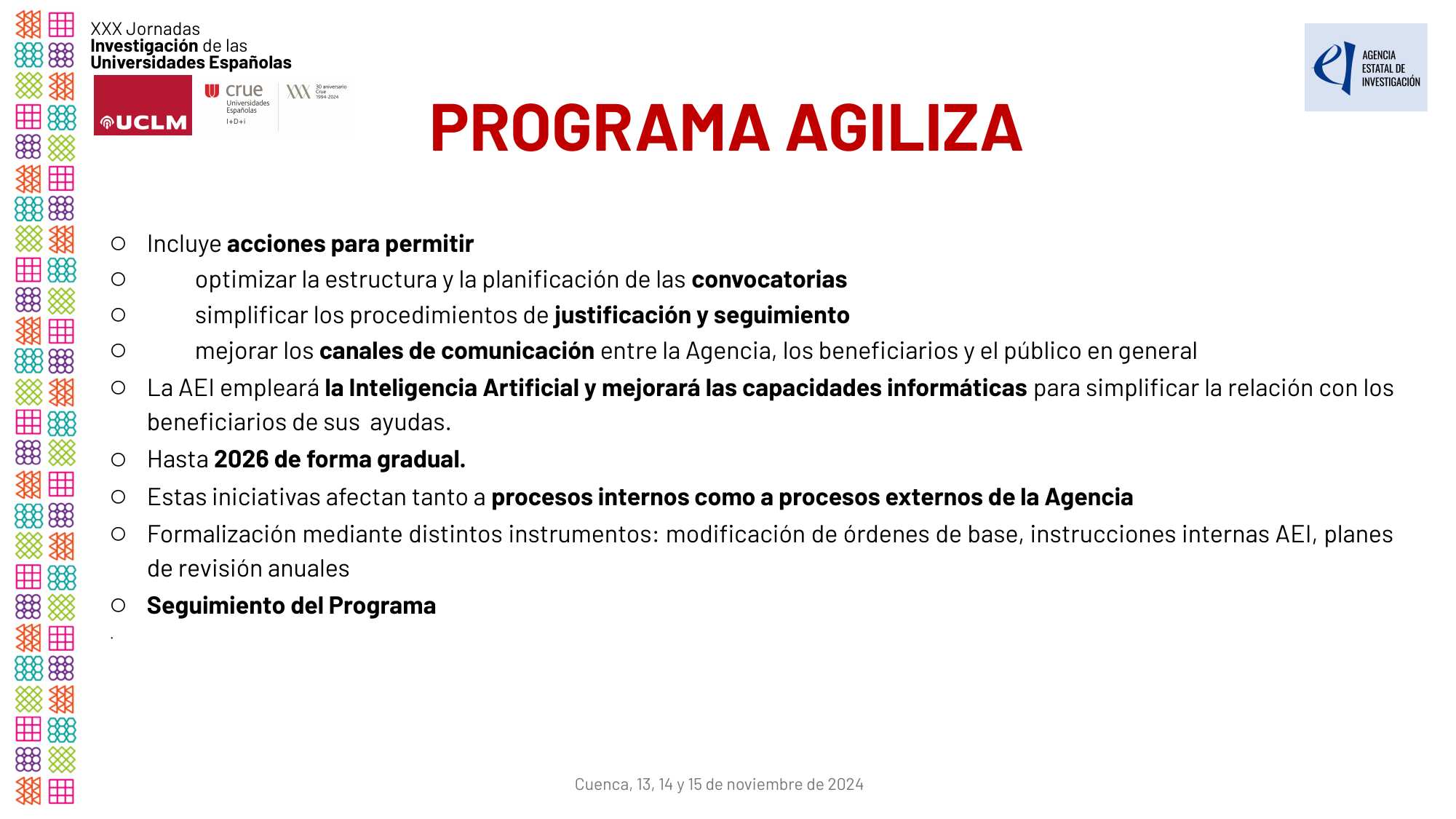

PROGRAMA AGILIZA
Incluye acciones para permitir
optimizar la estructura y la planificación de las convocatorias
simplificar los procedimientos de justificación y seguimiento
mejorar los canales de comunicación entre la Agencia, los beneficiarios y el público en general
La AEI empleará la Inteligencia Artificial y mejorará las capacidades informáticas para simplificar la relación con los beneficiarios de sus  ayudas.
Hasta 2026 de forma gradual.
Estas iniciativas afectan tanto a procesos internos como a procesos externos de la Agencia
Formalización mediante distintos instrumentos: modificación de órdenes de base, instrucciones internas AEI, planes de revisión anuales
Seguimiento del Programa

Cuenca, 13, 14 y 15 de noviembre de 2024